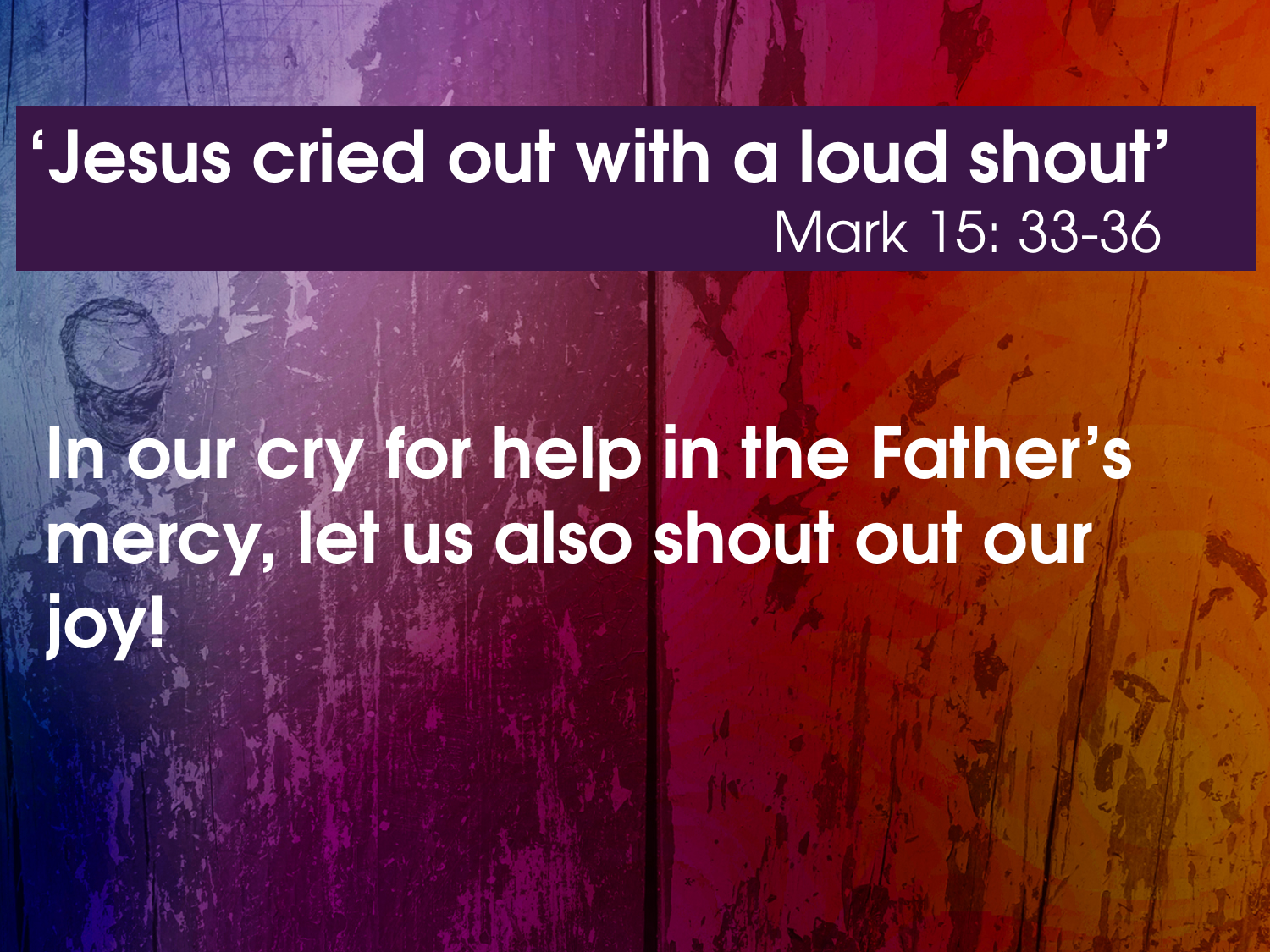

‘Jesus cried out with a loud shout’  					       Mark 15: 33-36
In our cry for help in the Father’s mercy, let us also shout out our joy!